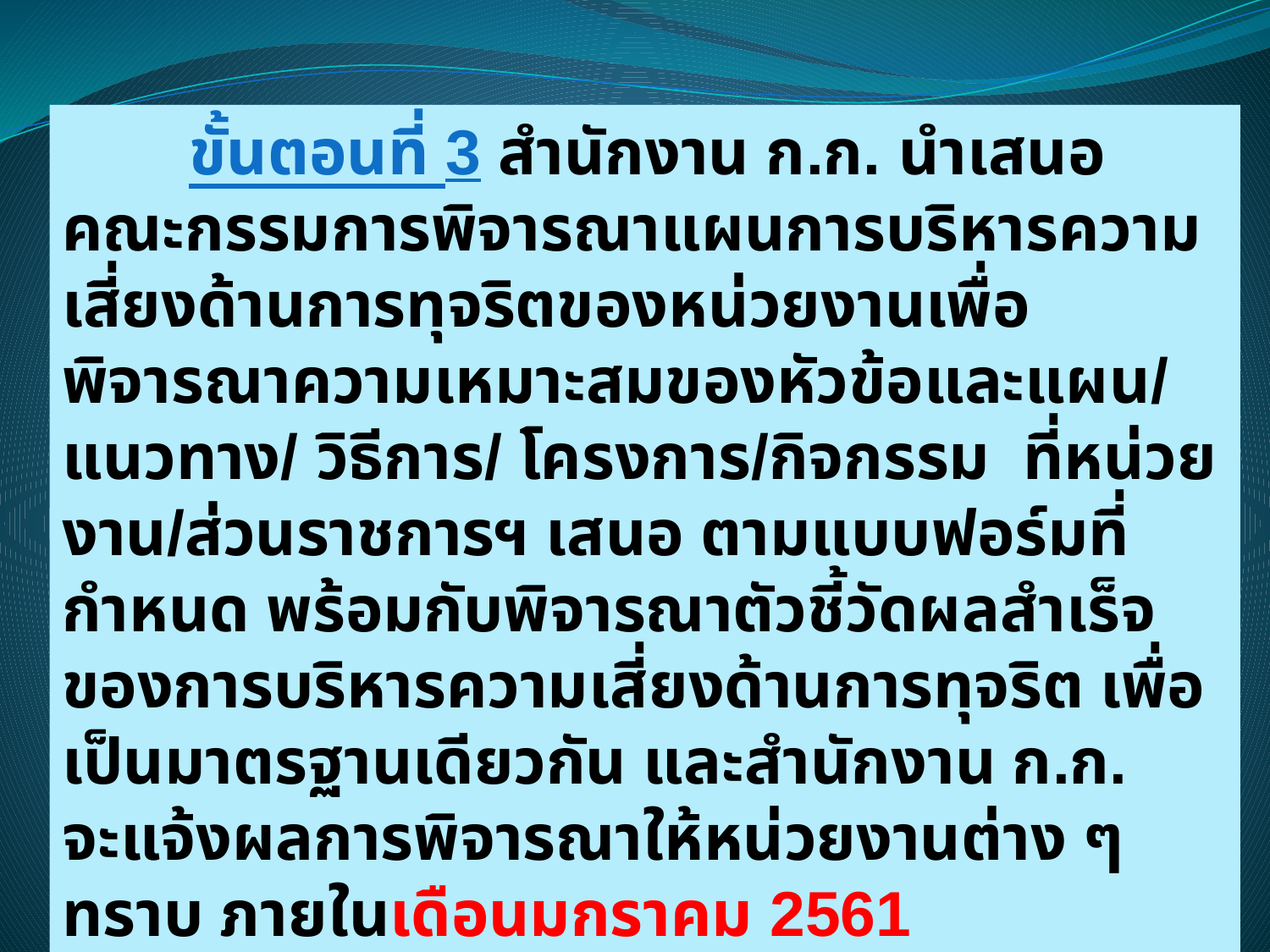

ขั้นตอนที่ 3 สำนักงาน ก.ก. นำเสนอคณะกรรมการพิจารณาแผนการบริหารความเสี่ยงด้านการทุจริตของหน่วยงานเพื่อพิจารณาความเหมาะสมของหัวข้อและแผน/ แนวทาง/ วิธีการ/ โครงการ/กิจกรรม  ที่หน่วยงาน/ส่วนราชการฯ เสนอ ตามแบบฟอร์มที่กำหนด พร้อมกับพิจารณาตัวชี้วัดผลสำเร็จของการบริหารความเสี่ยงด้านการทุจริต เพื่อเป็นมาตรฐานเดียวกัน และสำนักงาน ก.ก. จะแจ้งผลการพิจารณาให้หน่วยงานต่าง ๆ ทราบ ภายในเดือนมกราคม 2561